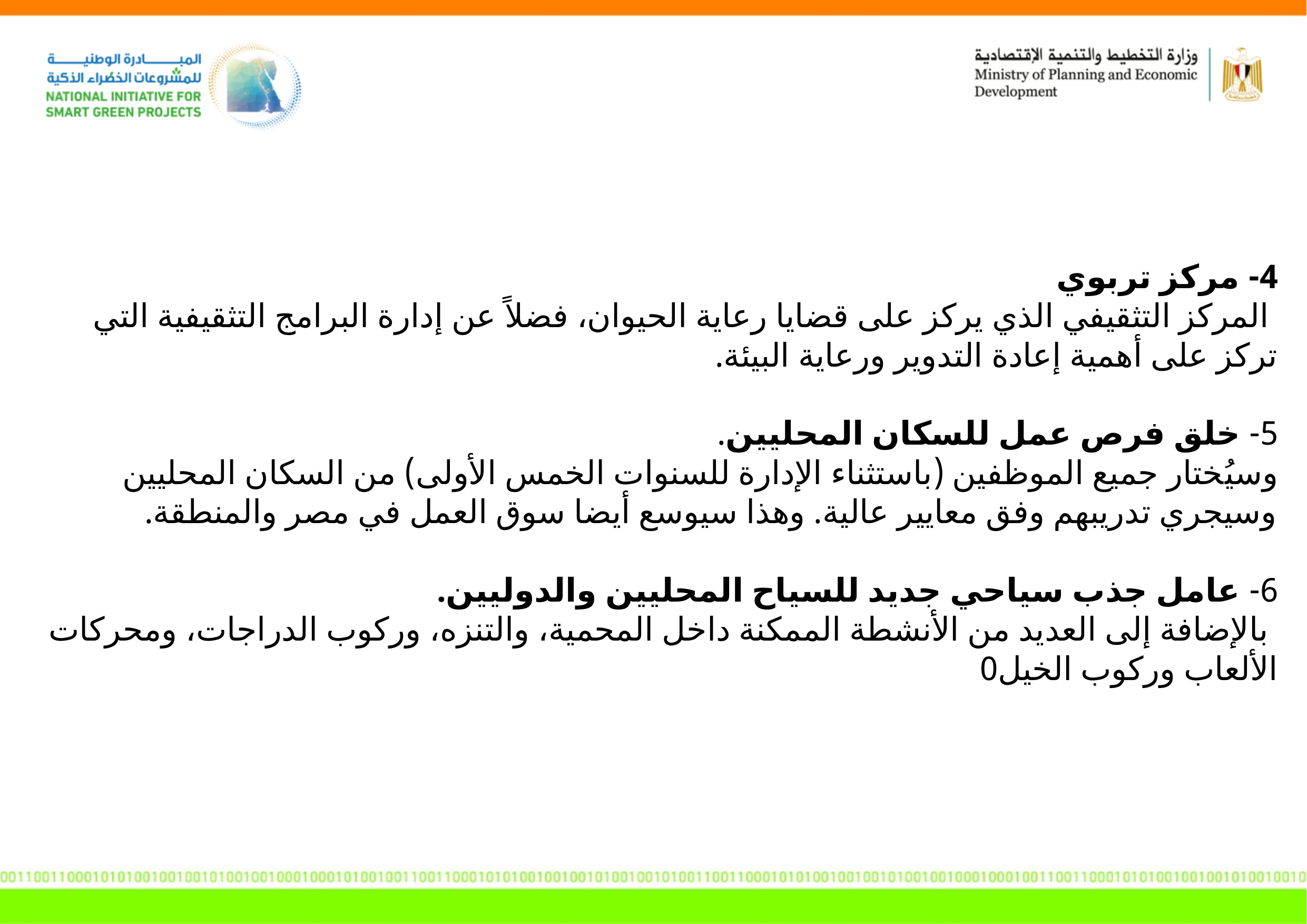

4- مركز تربوي
 المركز التثقيفي الذي يركز على قضايا رعاية الحيوان، فضلاً عن إدارة البرامج التثقيفية التي تركز على أهمية إعادة التدوير ورعاية البيئة.

5- خلق فرص عمل للسكان المحليين.
وسيُختار جميع الموظفين (باستثناء الإدارة للسنوات الخمس الأولى) من السكان المحليين وسيجري تدريبهم وفق معايير عالية. وهذا سيوسع أيضا سوق العمل في مصر والمنطقة.

6- عامل جذب سياحي جديد للسياح المحليين والدوليين.
 بالإضافة إلى العديد من الأنشطة الممكنة داخل المحمية، والتنزه، وركوب الدراجات، ومحركات الألعاب وركوب الخيل0